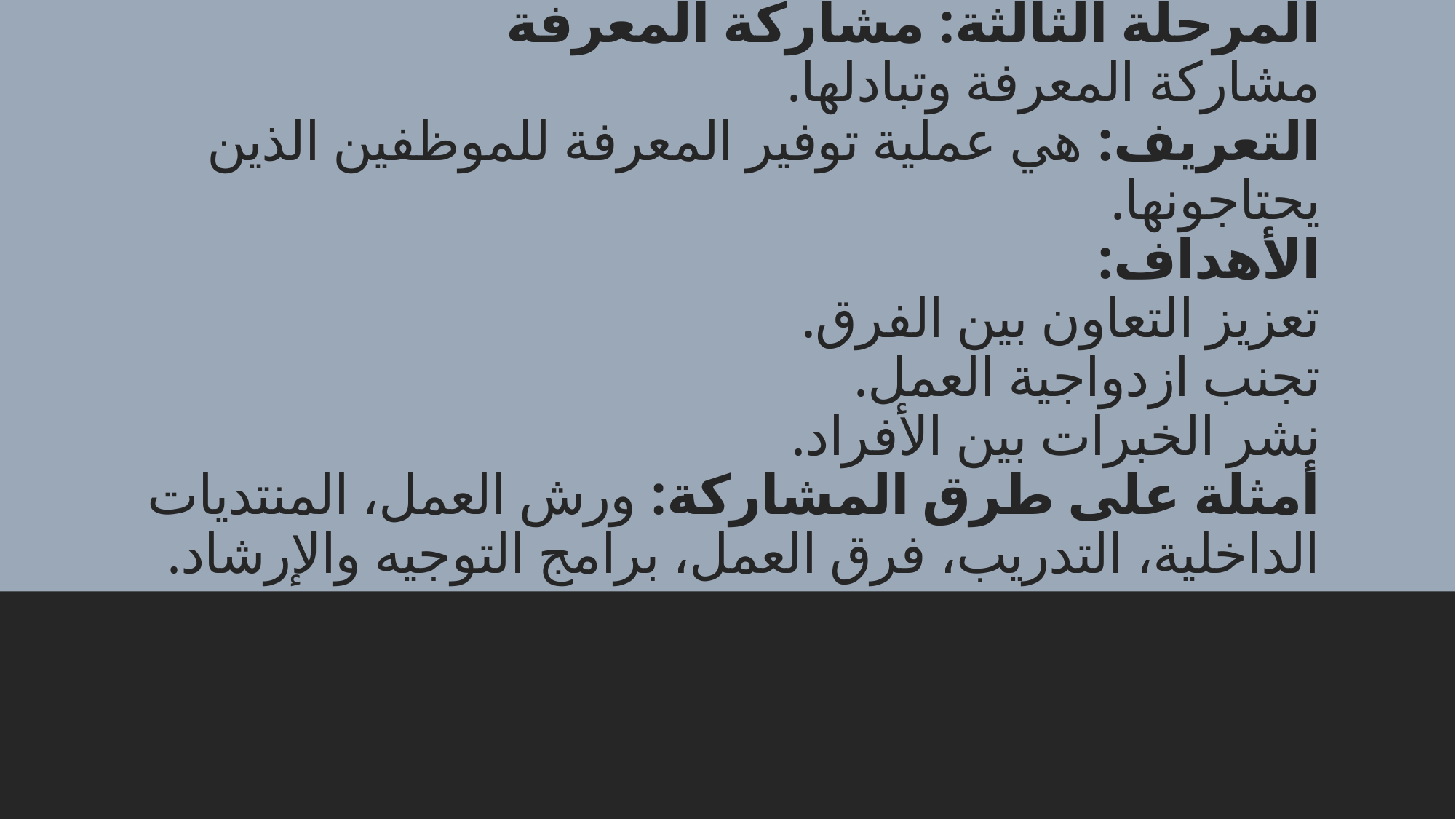

# المرحلة الثالثة: مشاركة المعرفة مشاركة المعرفة وتبادلها. التعريف: هي عملية توفير المعرفة للموظفين الذين يحتاجونها. الأهداف: تعزيز التعاون بين الفرق. تجنب ازدواجية العمل. نشر الخبرات بين الأفراد. أمثلة على طرق المشاركة: ورش العمل، المنتديات الداخلية، التدريب، فرق العمل، برامج التوجيه والإرشاد.